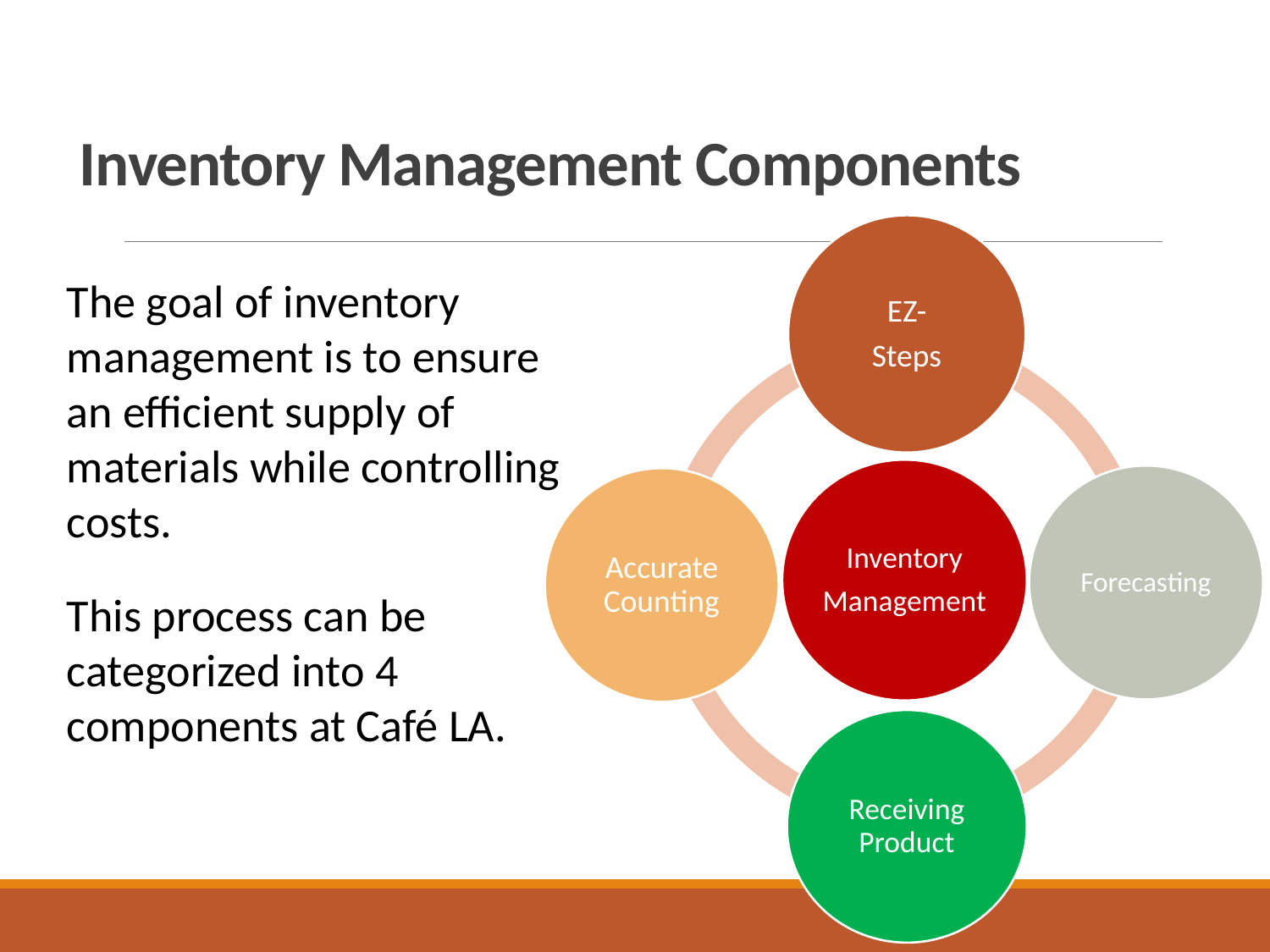

# Inventory Management Components
Inventory
Management
EZ-
Steps
Forecasting
Receiving Product
Accurate Counting
The goal of inventory management is to ensure an efficient supply of materials while controlling costs.
This process can be categorized into 4 components at Café LA.